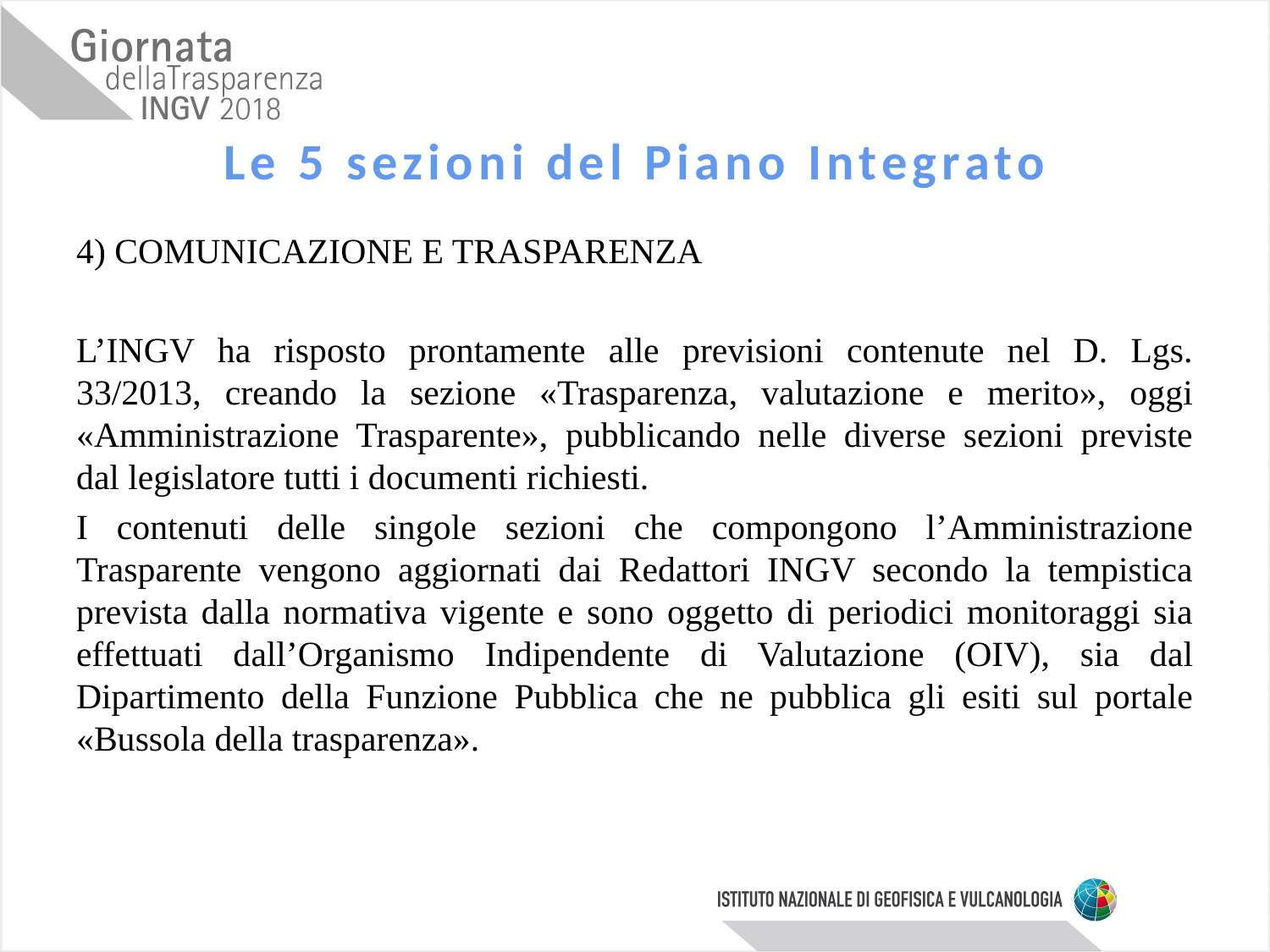

# Le 5 sezioni del Piano Integrato
4) COMUNICAZIONE E TRASPARENZA

L’INGV ha risposto prontamente alle previsioni contenute nel D. Lgs. 33/2013, creando la sezione «Trasparenza, valutazione e merito», oggi «Amministrazione Trasparente», pubblicando nelle diverse sezioni previste dal legislatore tutti i documenti richiesti.
I contenuti delle singole sezioni che compongono l’Amministrazione Trasparente vengono aggiornati dai Redattori INGV secondo la tempistica prevista dalla normativa vigente e sono oggetto di periodici monitoraggi sia effettuati dall’Organismo Indipendente di Valutazione (OIV), sia dal Dipartimento della Funzione Pubblica che ne pubblica gli esiti sul portale «Bussola della trasparenza».